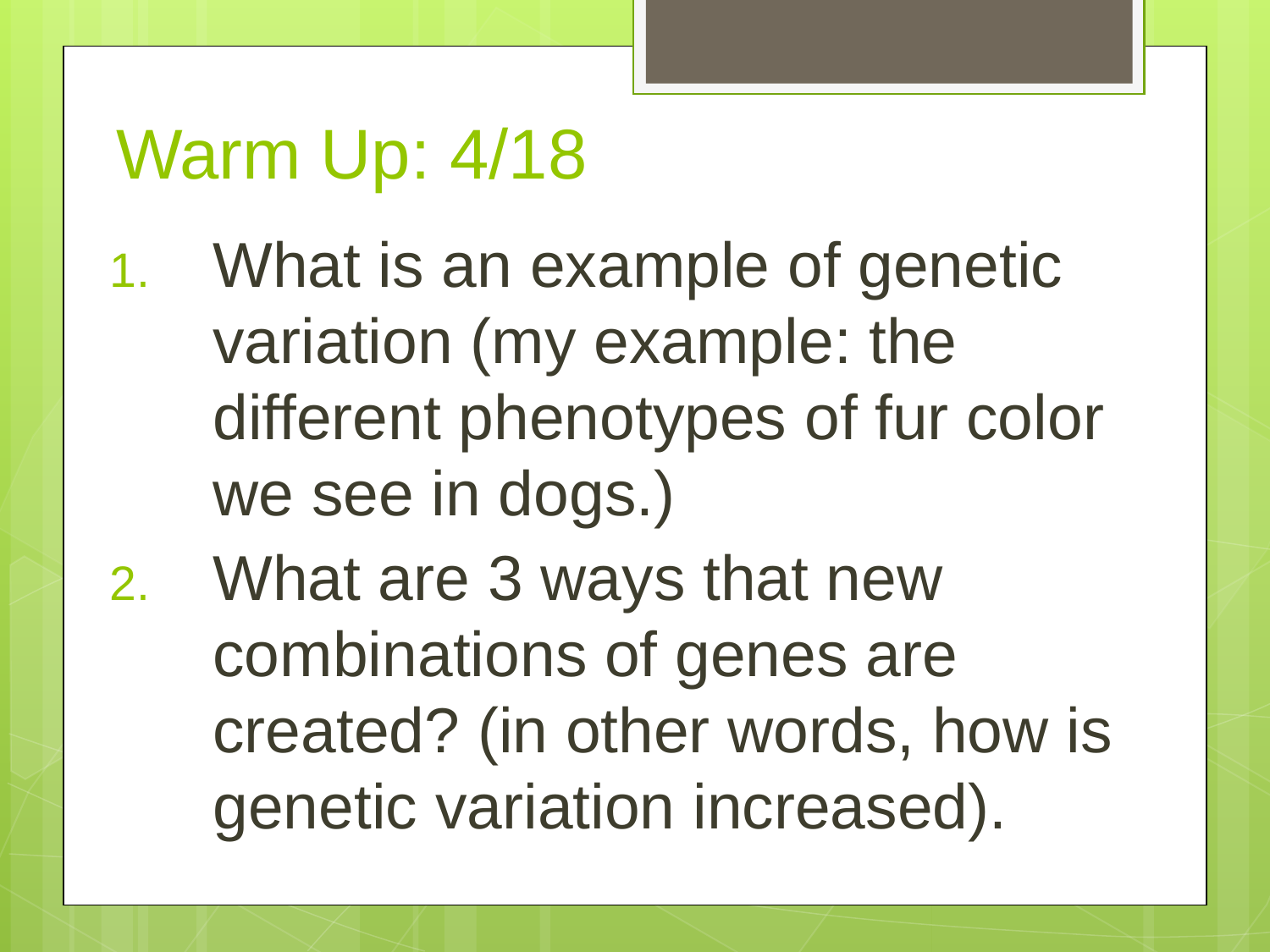

# Warm Up: 4/18
What is an example of genetic variation (my example: the different phenotypes of fur color we see in dogs.)
What are 3 ways that new combinations of genes are created? (in other words, how is genetic variation increased).